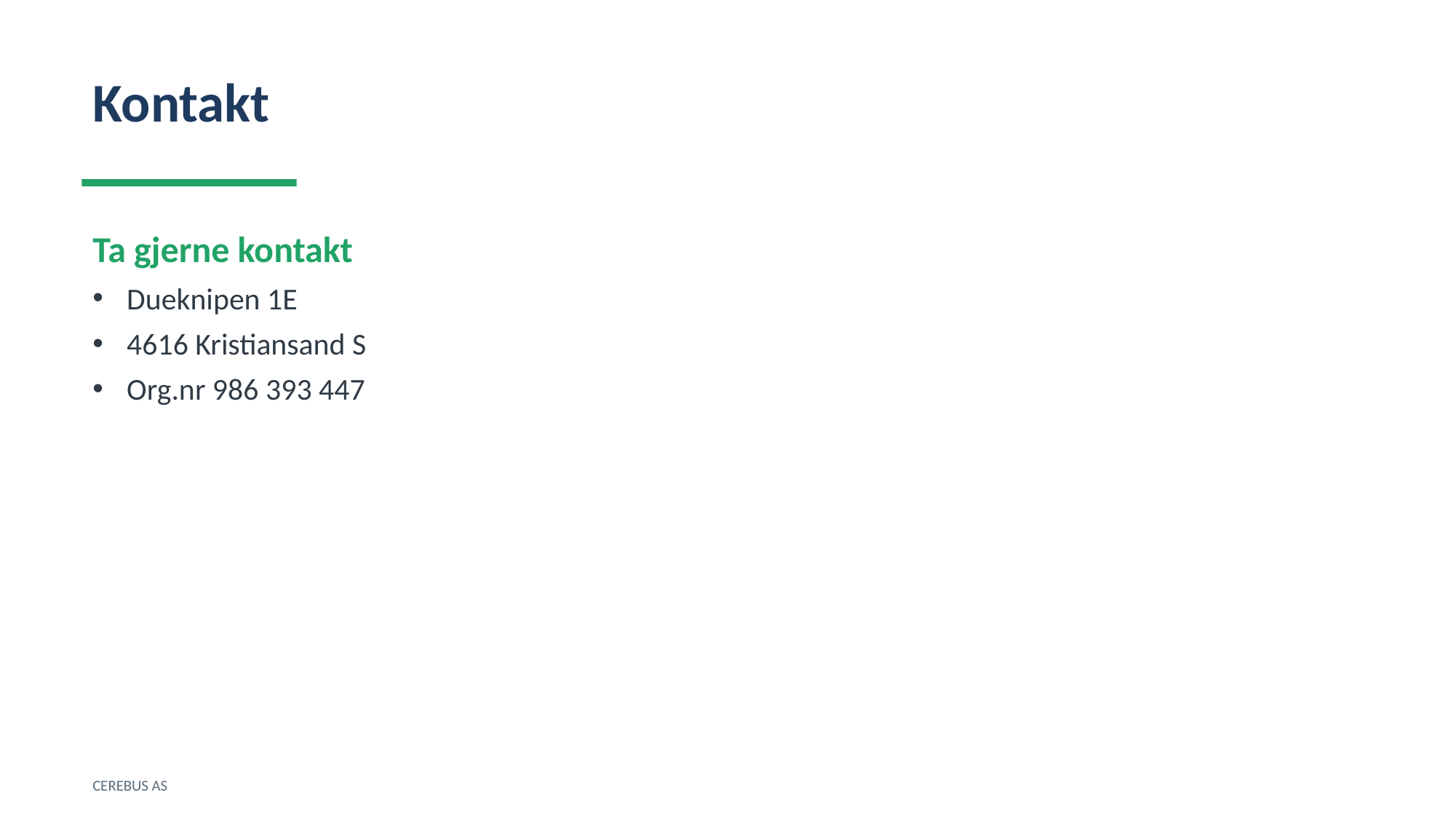

Kontakt

Ta gjerne kontakt
Dueknipen 1E
4616 Kristiansand S
Org.nr 986 393 447
CEREBUS AS